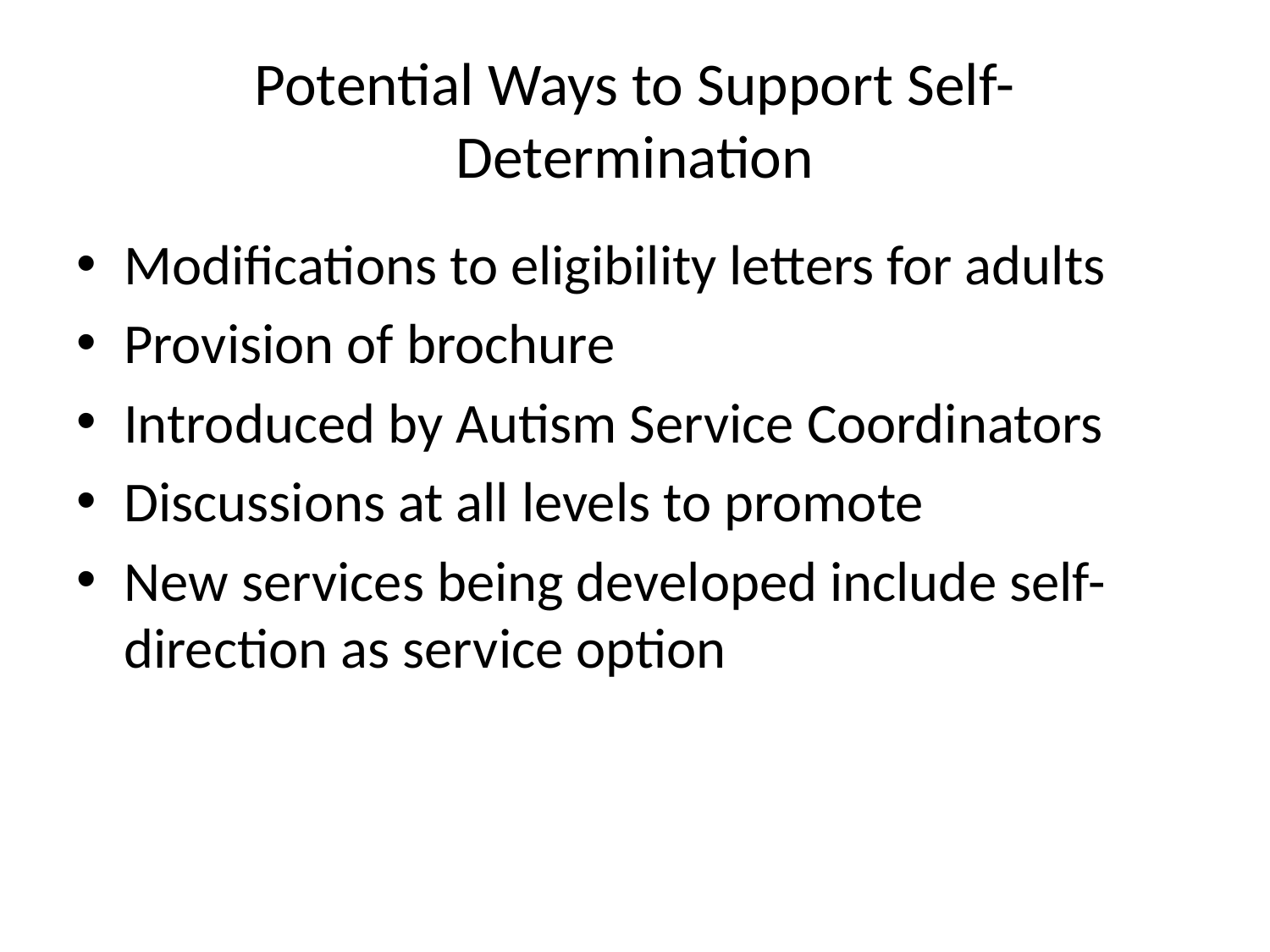

# Potential Ways to Support Self- Determination
Modifications to eligibility letters for adults
Provision of brochure
Introduced by Autism Service Coordinators
Discussions at all levels to promote
New services being developed include self-direction as service option